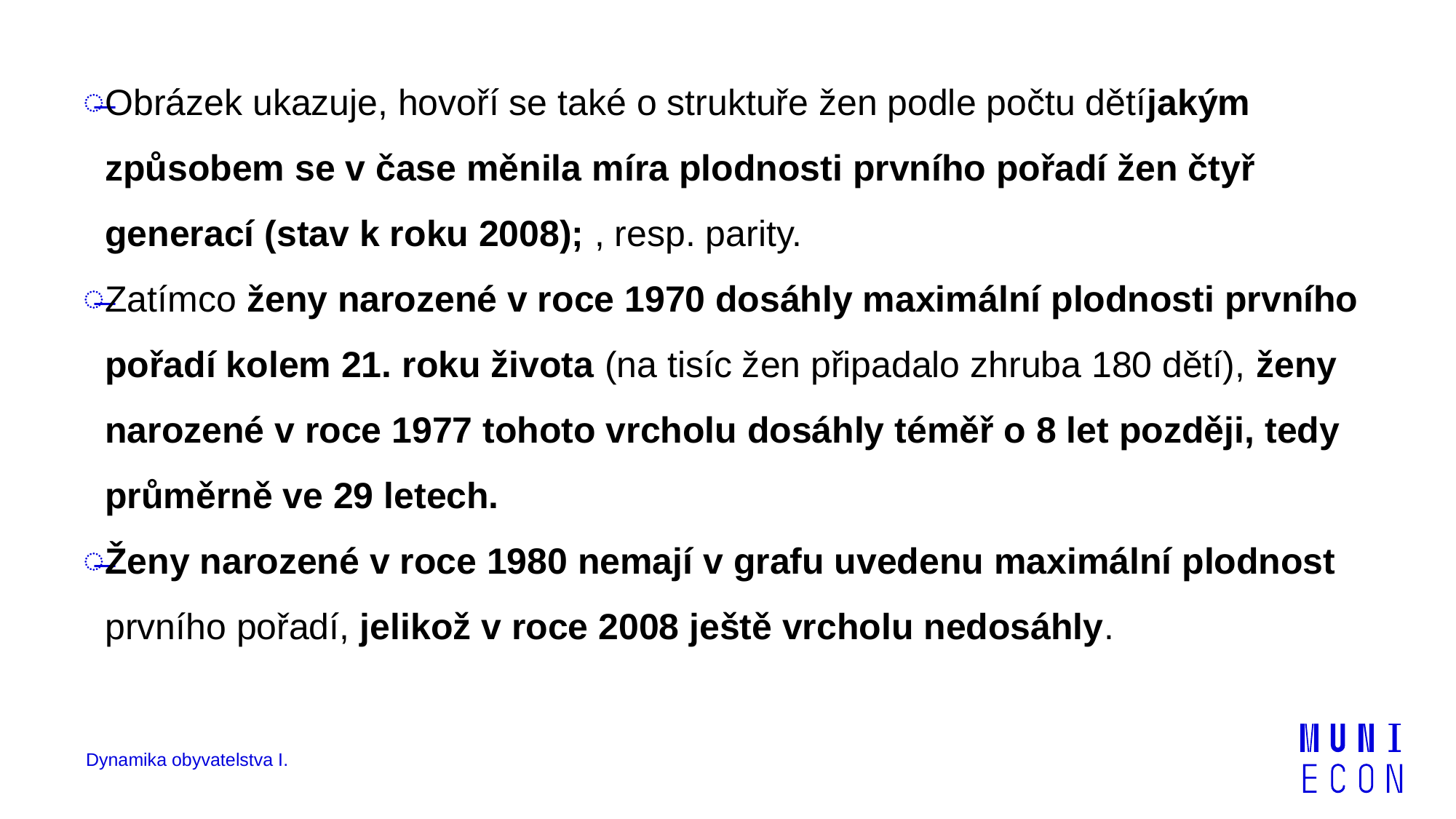

Obrázek ukazuje, hovoří se také o struktuře žen podle počtu dětíjakým způsobem se v čase měnila míra plodnosti prvního pořadí žen čtyř generací (stav k roku 2008); , resp. parity.
Zatímco ženy narozené v roce 1970 dosáhly maximální plodnosti prvního pořadí kolem 21. roku života (na tisíc žen připadalo zhruba 180 dětí), ženy narozené v roce 1977 tohoto vrcholu dosáhly téměř o 8 let později, tedy průměrně ve 29 letech.
Ženy narozené v roce 1980 nemají v grafu uvedenu maximální plodnost prvního pořadí, jelikož v roce 2008 ještě vrcholu nedosáhly.
Dynamika obyvatelstva I.